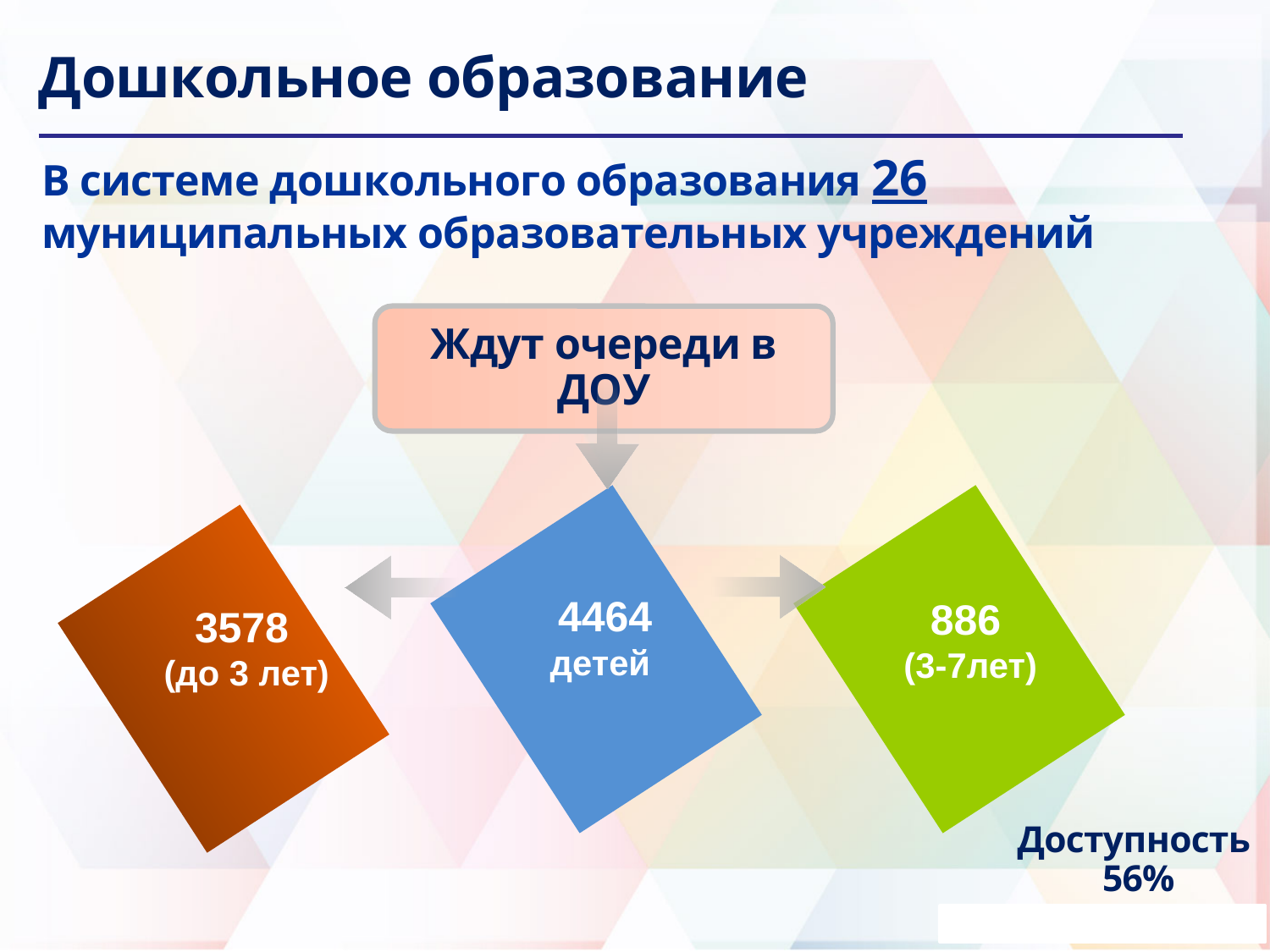

Дошкольное образование
В системе дошкольного образования 26 муниципальных образовательных учреждений
Ждут очереди в ДОУ

4464
детей
886
 (3-7лет)
3578
 (до 3 лет)

Доступность
 56%